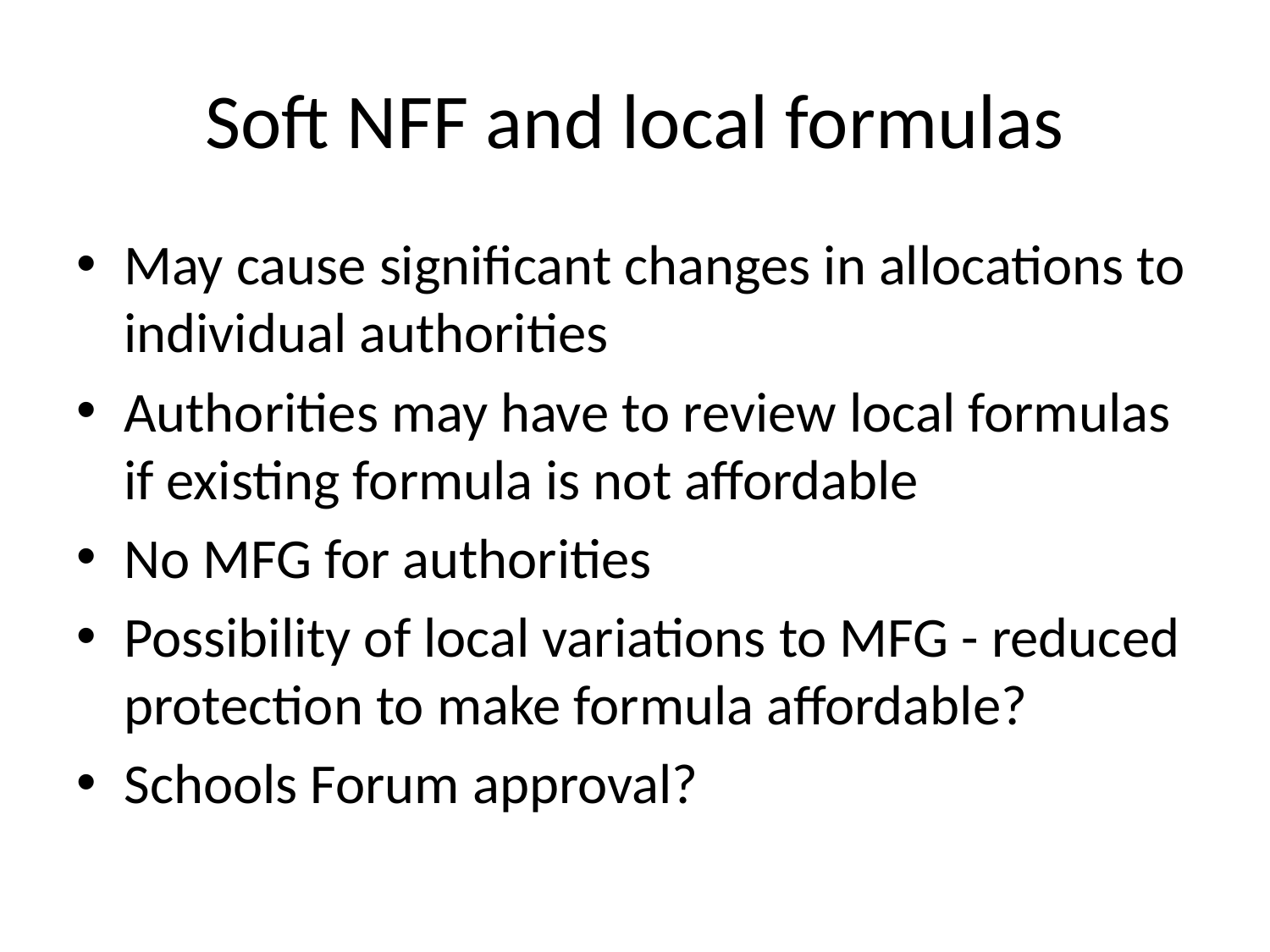

# Soft NFF and local formulas
May cause significant changes in allocations to individual authorities
Authorities may have to review local formulas if existing formula is not affordable
No MFG for authorities
Possibility of local variations to MFG - reduced protection to make formula affordable?
Schools Forum approval?